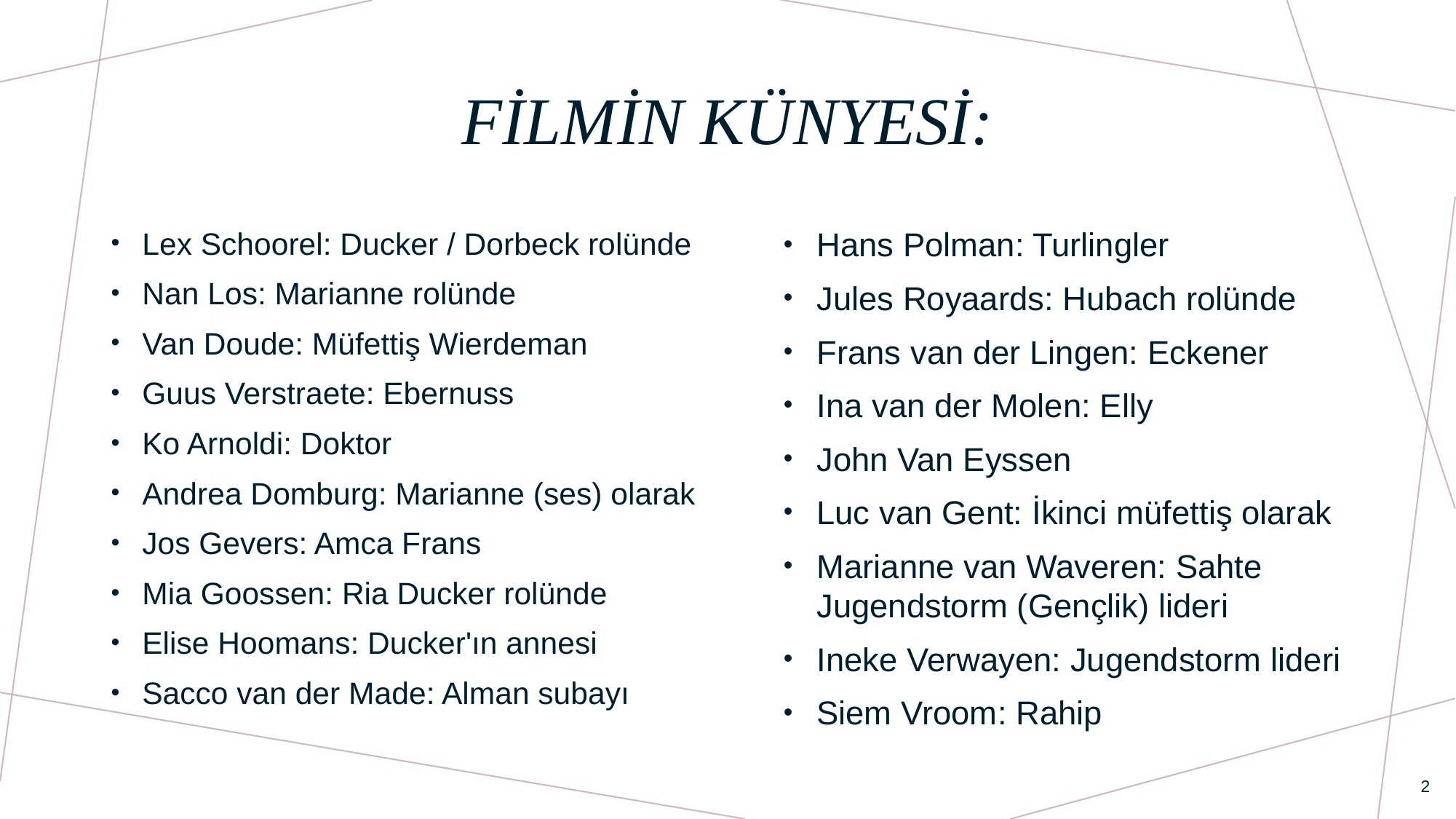

# Filmin künyesi:
Hans Polman: Turlingler
Jules Royaards: Hubach rolünde
Frans van der Lingen: Eckener
Ina van der Molen: Elly
John Van Eyssen
Luc van Gent: İkinci müfettiş olarak
Marianne van Waveren: Sahte Jugendstorm (Gençlik) lideri
Ineke Verwayen: Jugendstorm lideri
Siem Vroom: Rahip

Lex Schoorel: Ducker / Dorbeck rolünde
Nan Los: Marianne rolünde
Van Doude: Müfettiş Wierdeman
Guus Verstraete: Ebernuss
Ko Arnoldi: Doktor
Andrea Domburg: Marianne (ses) olarak
Jos Gevers: Amca Frans
Mia Goossen: Ria Ducker rolünde
Elise Hoomans: Ducker'ın annesi
Sacco van der Made: Alman subayı

2